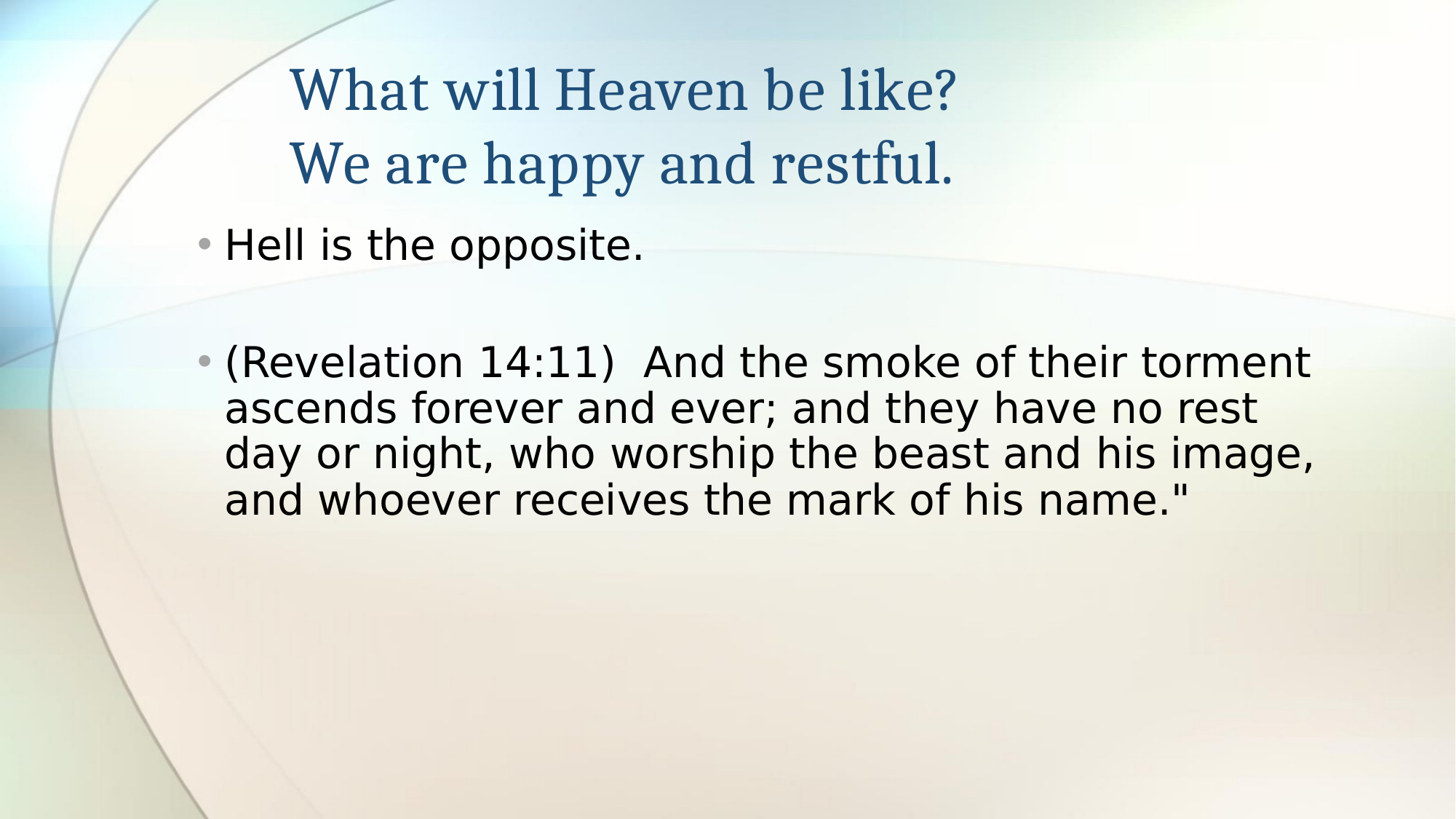

# What will Heaven be like? We are happy and restful.
Hell is the opposite.

(Revelation 14:11)  And the smoke of their torment ascends forever and ever; and they have no rest day or night, who worship the beast and his image, and whoever receives the mark of his name."